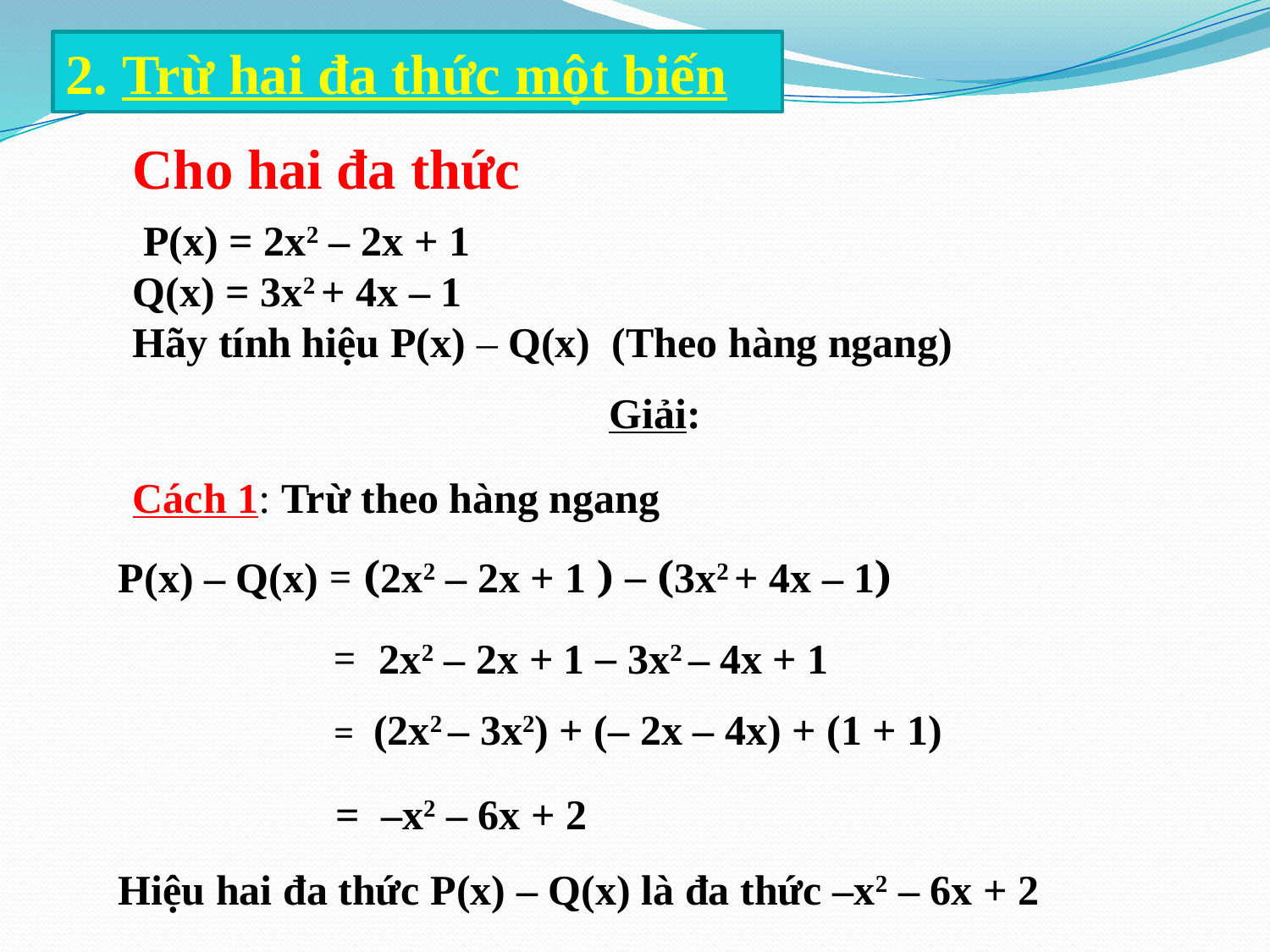

2. Trừ hai đa thức một biến
Cho hai đa thức
 P(x) = 2x2 – 2x + 1
Q(x) = 3x2 + 4x – 1
Hãy tính hiệu P(x) – Q(x)  (Theo hàng ngang)
Giải:
Cách 1: Trừ theo hàng ngang
P(x) – Q(x) = (2x2 – 2x + 1 ) – (3x2 + 4x – 1)
=  2x2 – 2x + 1 – 3x2 – 4x + 1
=  (2x2 – 3x2) + (– 2x – 4x) + (1 + 1)
=  –x2 – 6x + 2
Hiệu hai đa thức P(x) – Q(x) là đa thức –x2 – 6x + 2